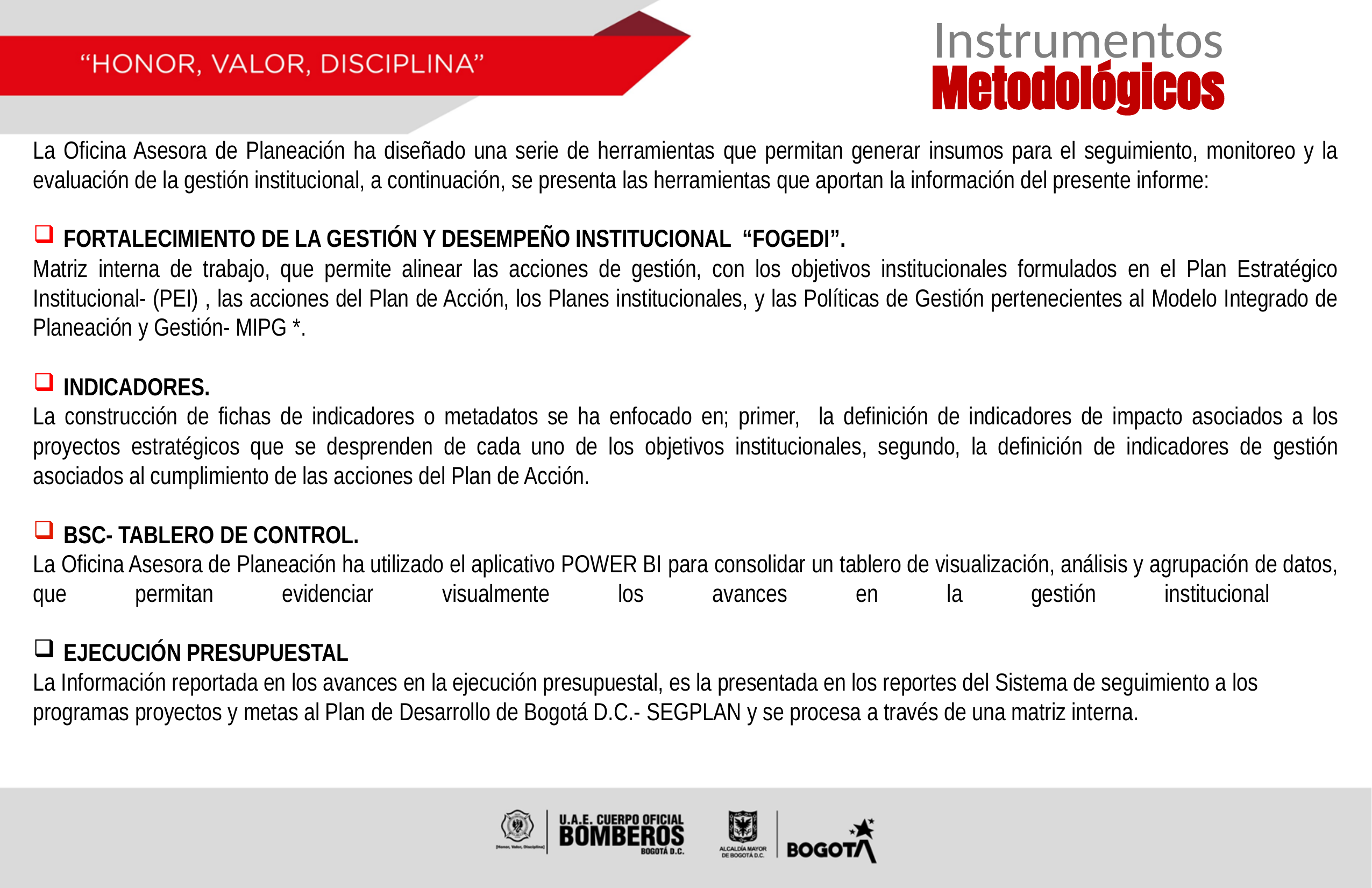

Instrumentos
Metodológicos
La Oficina Asesora de Planeación ha diseñado una serie de herramientas que permitan generar insumos para el seguimiento, monitoreo y la evaluación de la gestión institucional, a continuación, se presenta las herramientas que aportan la información del presente informe:

FORTALECIMIENTO DE LA GESTIÓN Y DESEMPEÑO INSTITUCIONAL  “FOGEDI”.
Matriz interna de trabajo, que permite alinear las acciones de gestión, con los objetivos institucionales formulados en el Plan Estratégico Institucional- (PEI) , las acciones del Plan de Acción, los Planes institucionales, y las Políticas de Gestión pertenecientes al Modelo Integrado de Planeación y Gestión- MIPG *.

INDICADORES.
La construcción de fichas de indicadores o metadatos se ha enfocado en; primer,  la definición de indicadores de impacto asociados a los proyectos estratégicos que se desprenden de cada uno de los objetivos institucionales, segundo, la definición de indicadores de gestión asociados al cumplimiento de las acciones del Plan de Acción.

BSC- TABLERO DE CONTROL.
La Oficina Asesora de Planeación ha utilizado el aplicativo POWER BI para consolidar un tablero de visualización, análisis y agrupación de datos, que permitan evidenciar visualmente los avances en la gestión institucional
EJECUCIÓN PRESUPUESTAL
La Información reportada en los avances en la ejecución presupuestal, es la presentada en los reportes del Sistema de seguimiento a los programas proyectos y metas al Plan de Desarrollo de Bogotá D.C.- SEGPLAN y se procesa a través de una matriz interna.